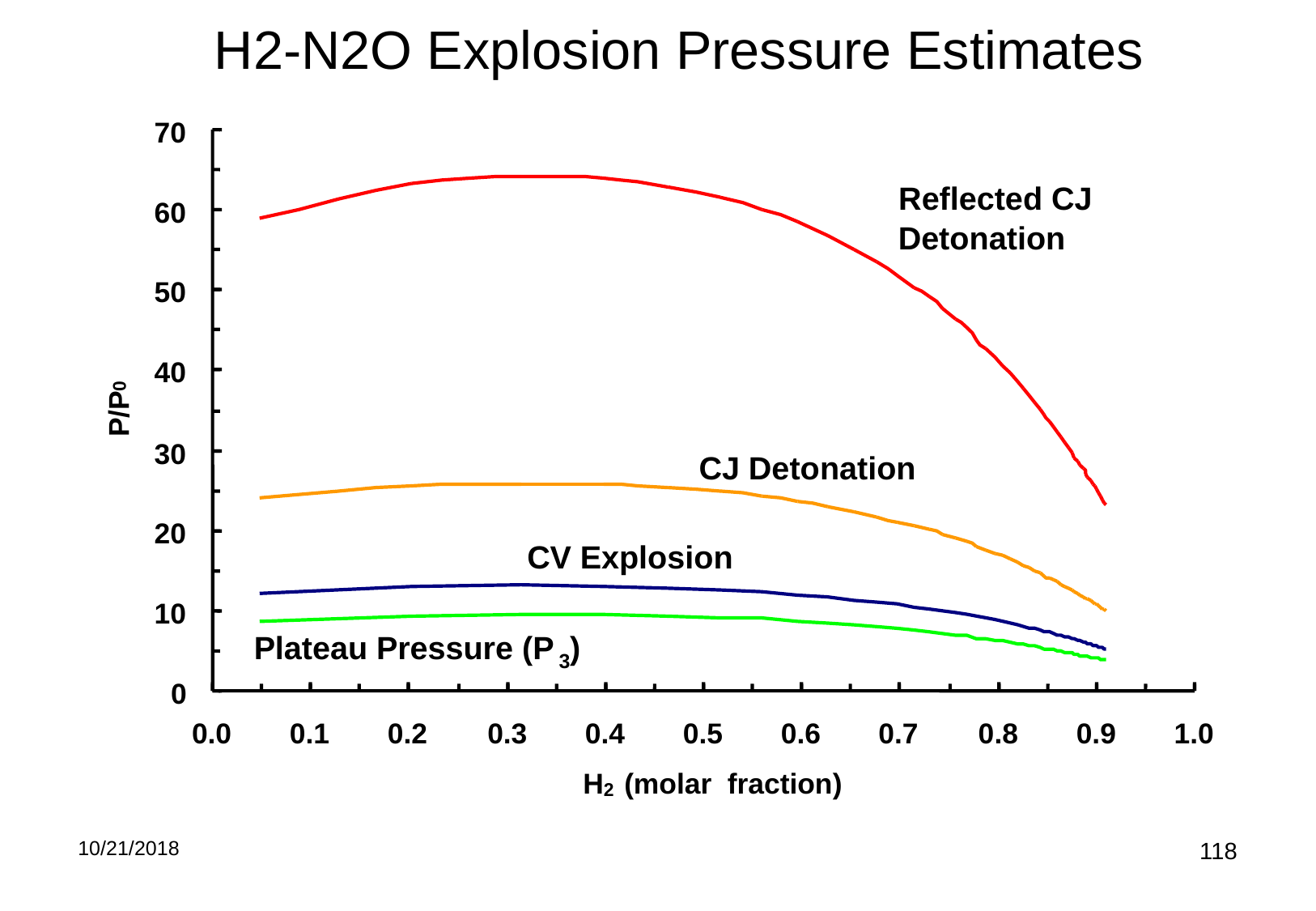

# H2-N2O Explosion Pressure Estimates

70

Reflected CJ

60

Detonation

50

40

0

P/P

30

CJ Detonation

20

CV Explosion

10

Plateau Pressure (P
)
3

0

0.0
0.1
0.2
0.3
0.4
0.5
0.6
0.7
0.8
0.9
1.0
H
 (molar  fraction)
2
10/21/2018
118